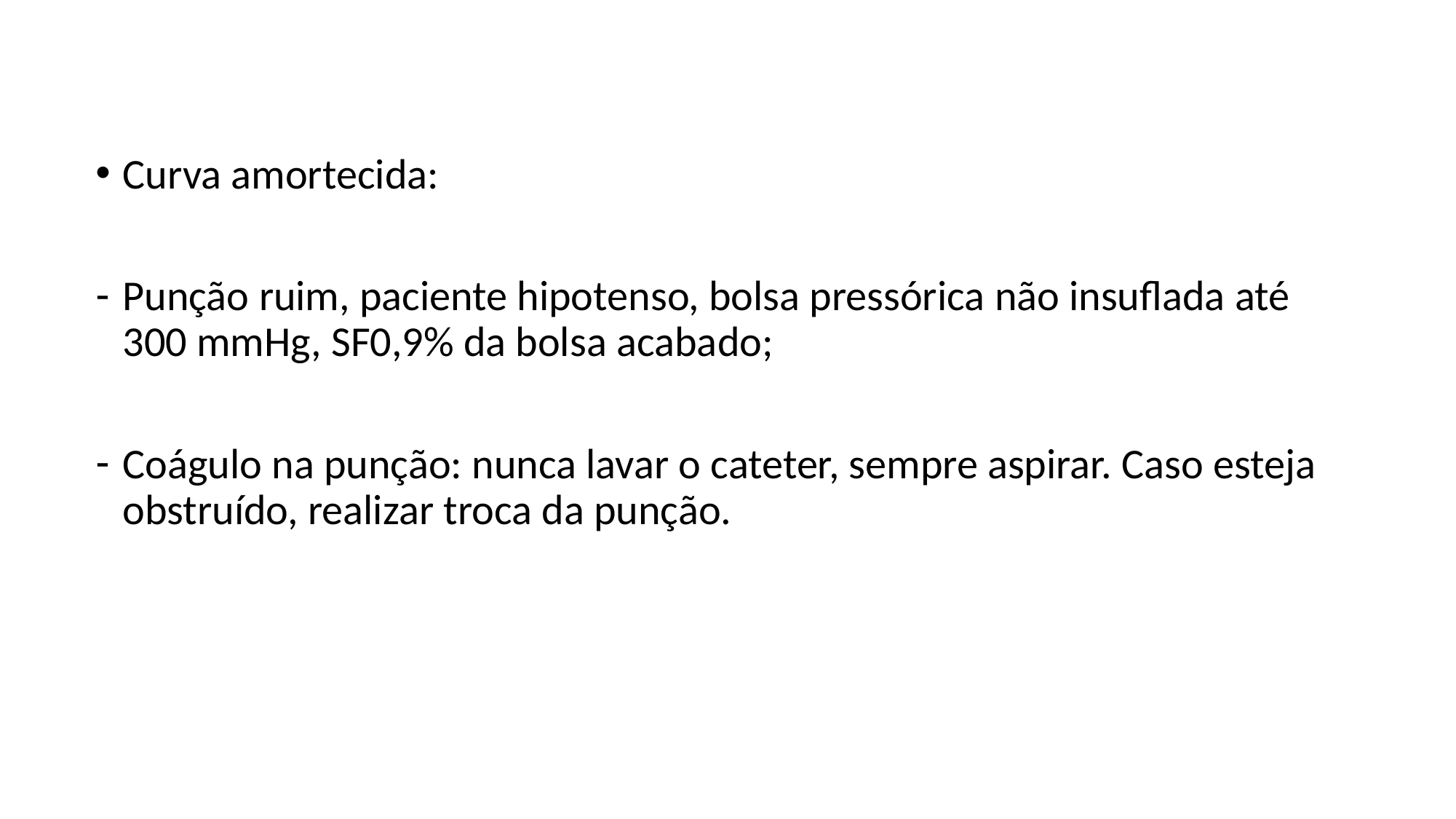

Curva amortecida:

Punção ruim, paciente hipotenso, bolsa pressórica não insuflada até 300 mmHg, SF0,9% da bolsa acabado;

Coágulo na punção: nunca lavar o cateter, sempre aspirar. Caso esteja obstruído, realizar troca da punção.